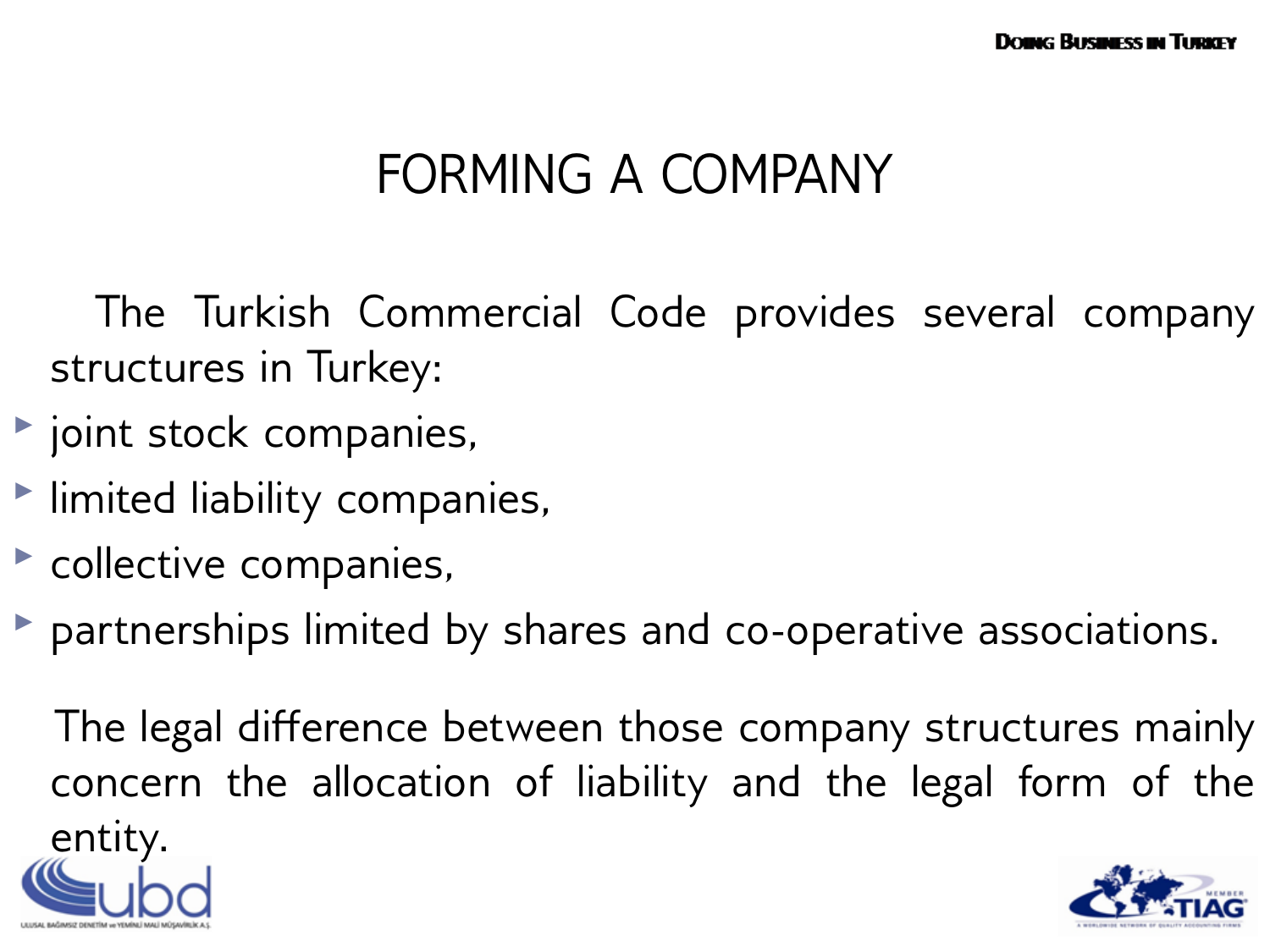

FORMING A COMPANY

   The Turkish Commercial Code provides several company structures in Turkey:
joint stock companies,
limited liability companies,
collective companies,
partnerships limited by shares and co-operative associations.

   The legal difference between those company structures mainly concern the allocation of liability and the legal form of the entity.

#